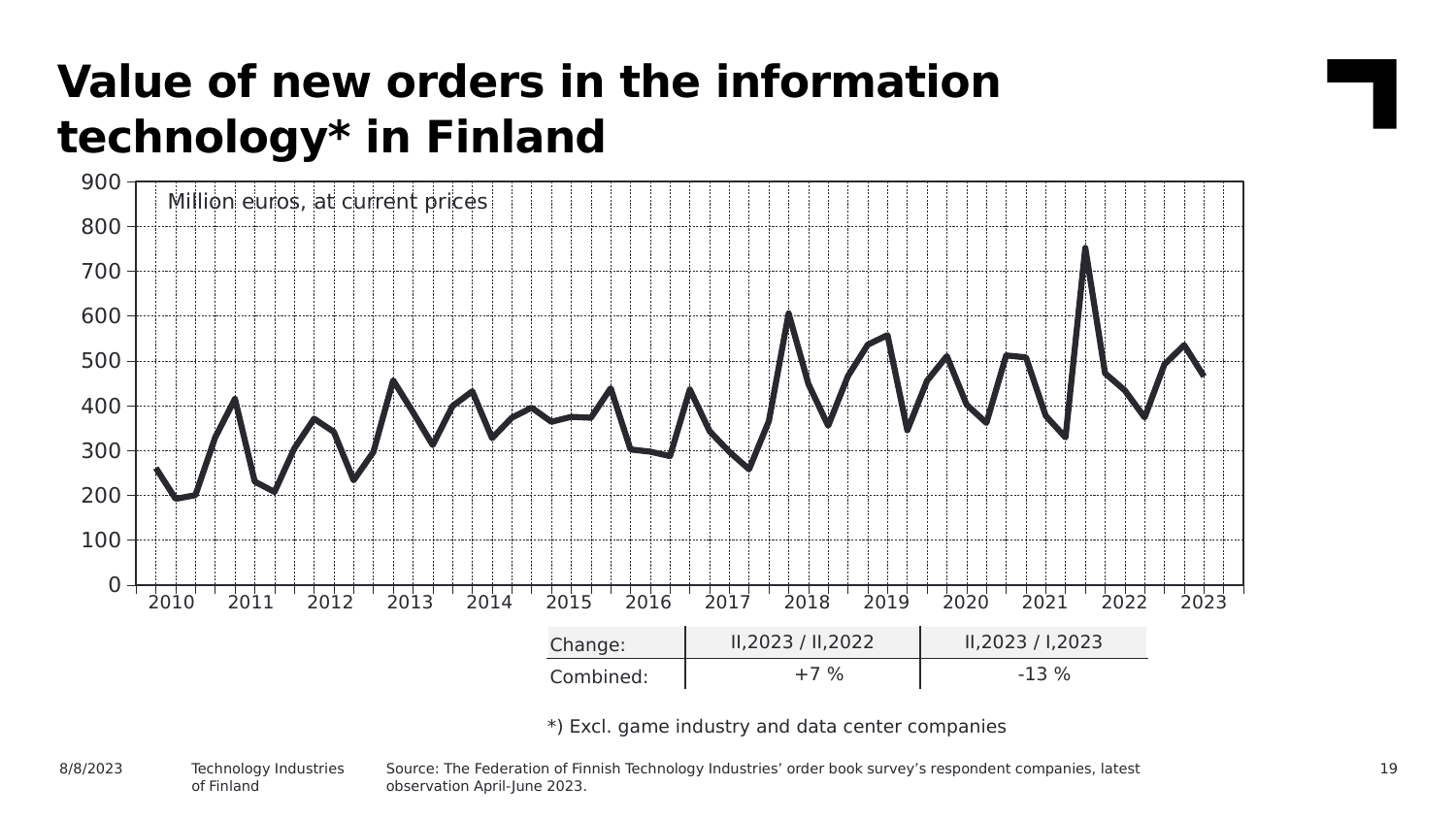

Value of new orders in the information technology* in Finland

### Chart

| Category | Yhteensä |
|---|---|
| 2009,IV | None |
| 2010,I | 261.19 |
|  | 192.29 |
|  | 200.4 |
|  | 329.3 |
| 2011,I | 415.23 |
|  | 230.77 |
|  | 207.71 |
|  | 304.6 |
| 2012,I | 370.99 |
|  | 341.51 |
|  | 233.61 |
|  | 296.61 |
| 2013,I | 456.69 |
|  | 385.63 |
|  | 312.17 |
|  | 398.99 |
| 2014,I | 432.25 |
|  | 327.6 |
|  | 373.14 |
|  | 395.52 |
| 2015,I | 363.96 |
|  | 375.13 |
|  | 373.02 |
|  | 439.01 |
| 2016,I | 302.45 |
|  | 297.4 |
|  | 287.61 |
|  | 436.31 |
| 2017,I | 343.18 |
|  | 297.18 |
|  | 258.17 |
|  | 365.66 |
| 2018,I | 606.08 |
|  | 448.4 |
|  | 355.24 |
|  | 466.2 |
| 2019,I | 536.16 |
|  | 557.41 |
|  | 345.13 |
|  | 455.71 |
| 2020,I | 510.55 |
|  | 402.38 |
|  | 361.49 |
|  | 512.24 |
| 2021,I | 507.88 |
|  | 377.45 |
|  | 329.13 |
|  | 752.1 |
| 2022,I | 472.31 |
|  | 434.2 |
|  | 373.77 |
|  | 491.97 |
| 2023,I | 535.39 |
Million euros, at current prices
| 2010 | 2011 | 2012 | 2013 | 2014 | 2015 | 2016 | 2017 | 2018 | 2019 | 2020 | 2021 | 2022 | 2023 |
| --- | --- | --- | --- | --- | --- | --- | --- | --- | --- | --- | --- | --- | --- |
| Change: | II,2023 / II,2022 | II,2023 / I,2023 |
| --- | --- | --- |
| Combined: | +7 % | -13 % |
*) Excl. game industry and data center companies
Source: The Federation of Finnish Technology Industries’ order book survey’s respondent companies, latest observation April-June 2023.
8/8/2023
Technology Industries
of Finland
19